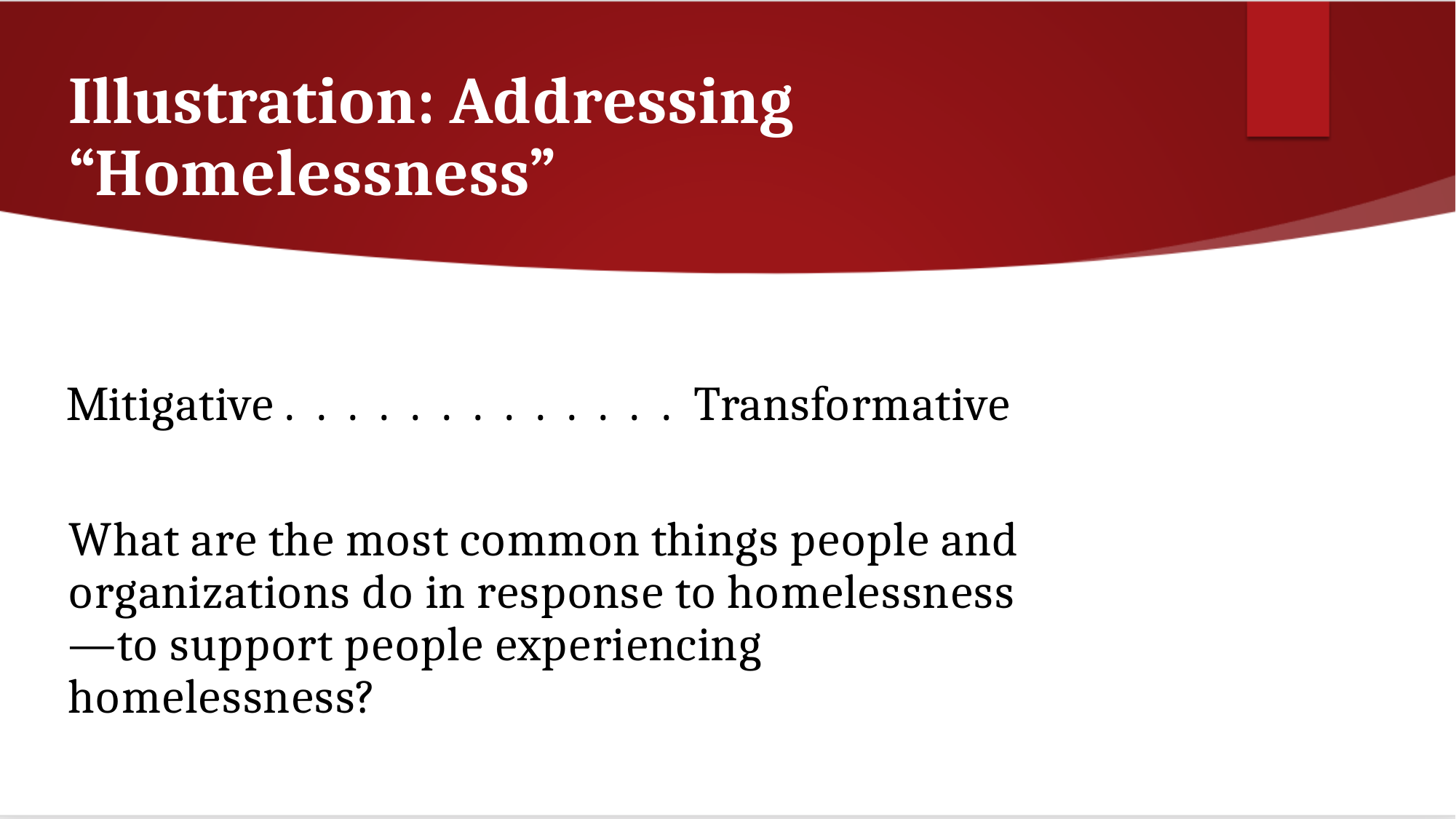

# Illustration: Addressing “Homelessness”

Mitigative .  .  .  .  .  .  .  .  .  .  .  .  .  Transformative

What are the most common things people and organizations do in response to homelessness—to support people experiencing homelessness?